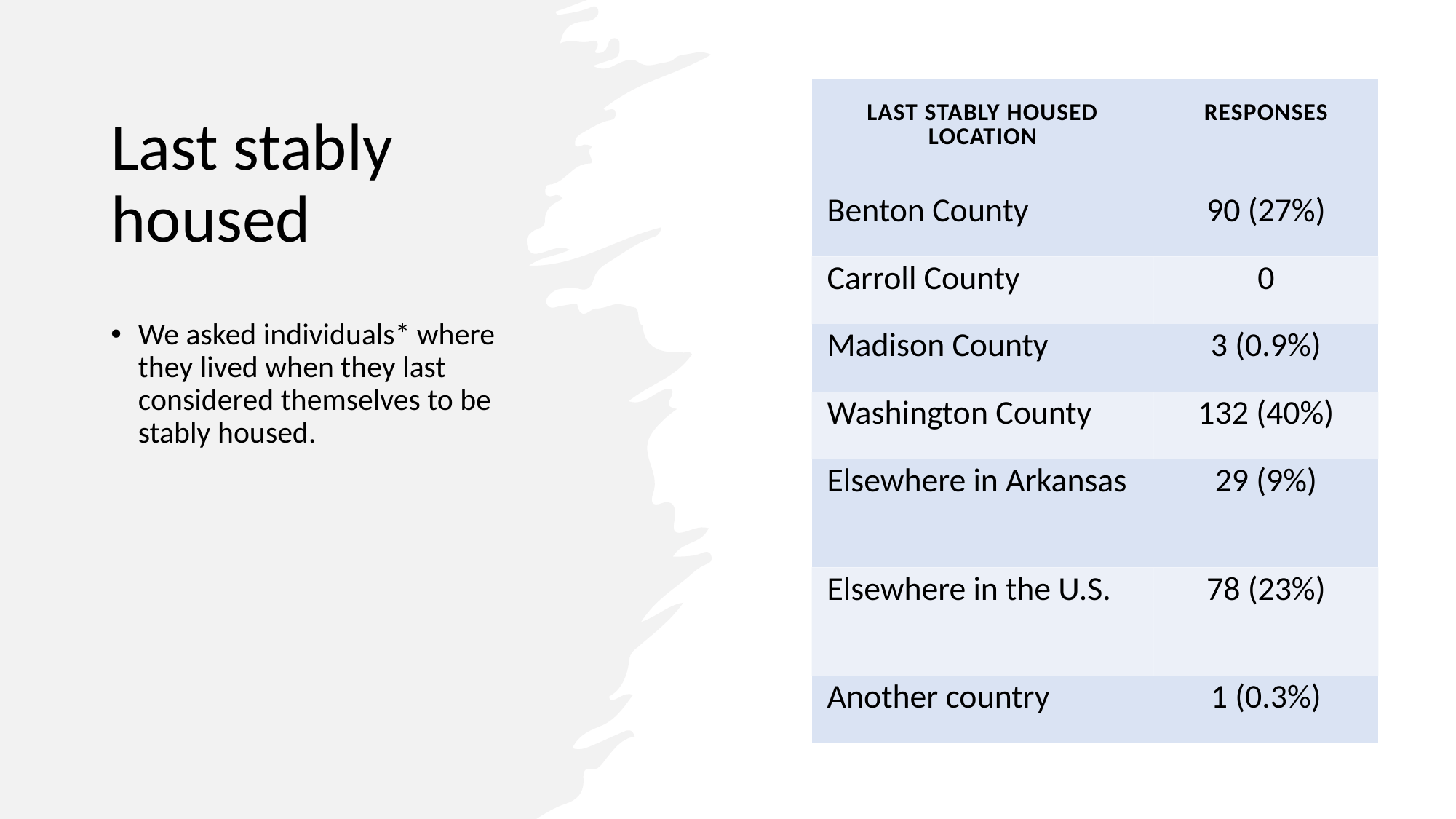

# Last stably housed
| Last stably housed location | Responses |
| --- | --- |
| Benton County | 90 (27%) |
| Carroll County | 0 |
| Madison County | 3 (0.9%) |
| Washington County | 132 (40%) |
| Elsewhere in Arkansas | 29 (9%) |
| Elsewhere in the U.S. | 78 (23%) |
| Another country | 1 (0.3%) |
We asked individuals* where they lived when they last considered themselves to be stably housed.